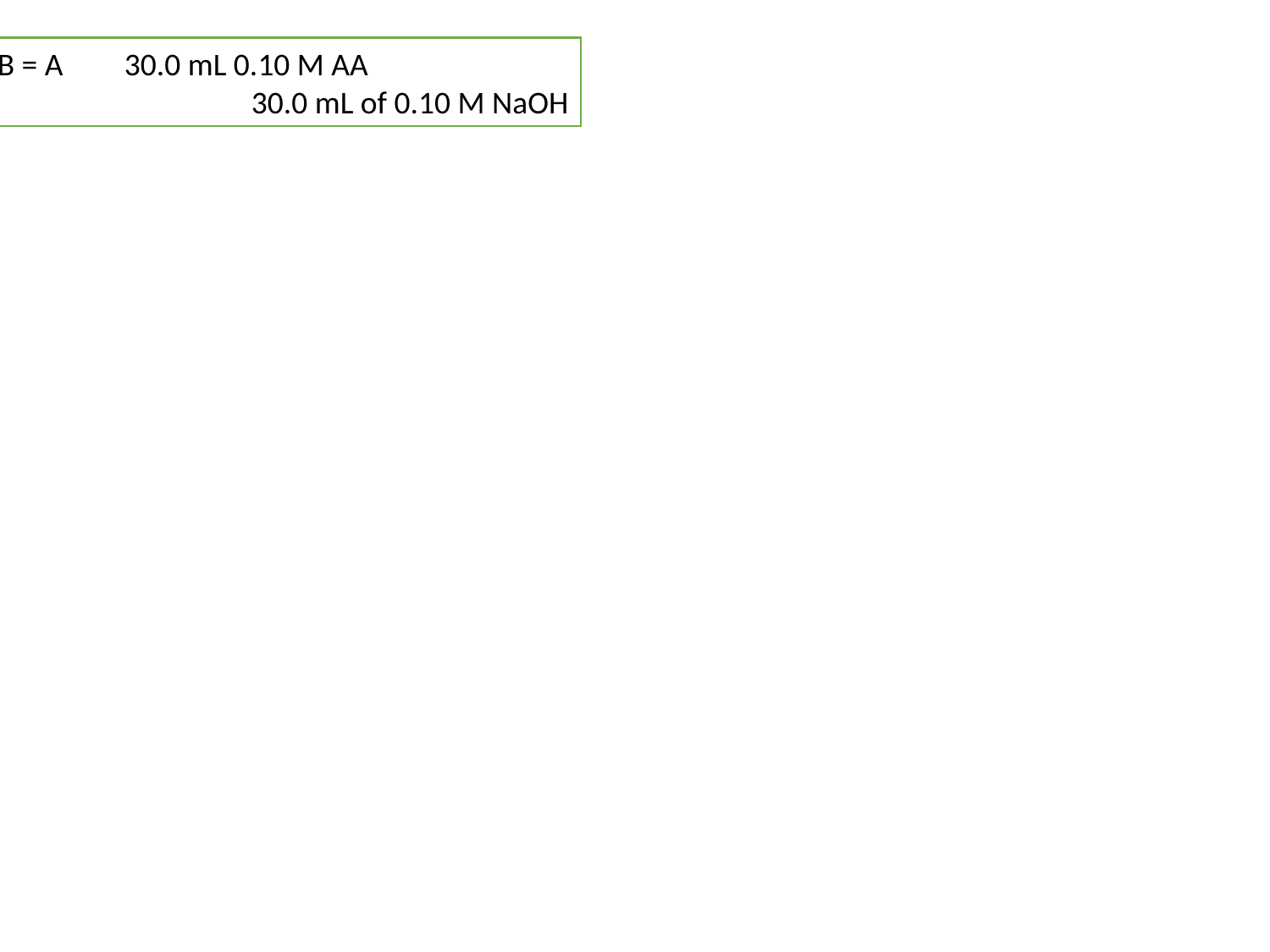

B = A 	30.0 mL 0.10 M AA
		30.0 mL of 0.10 M NaOH